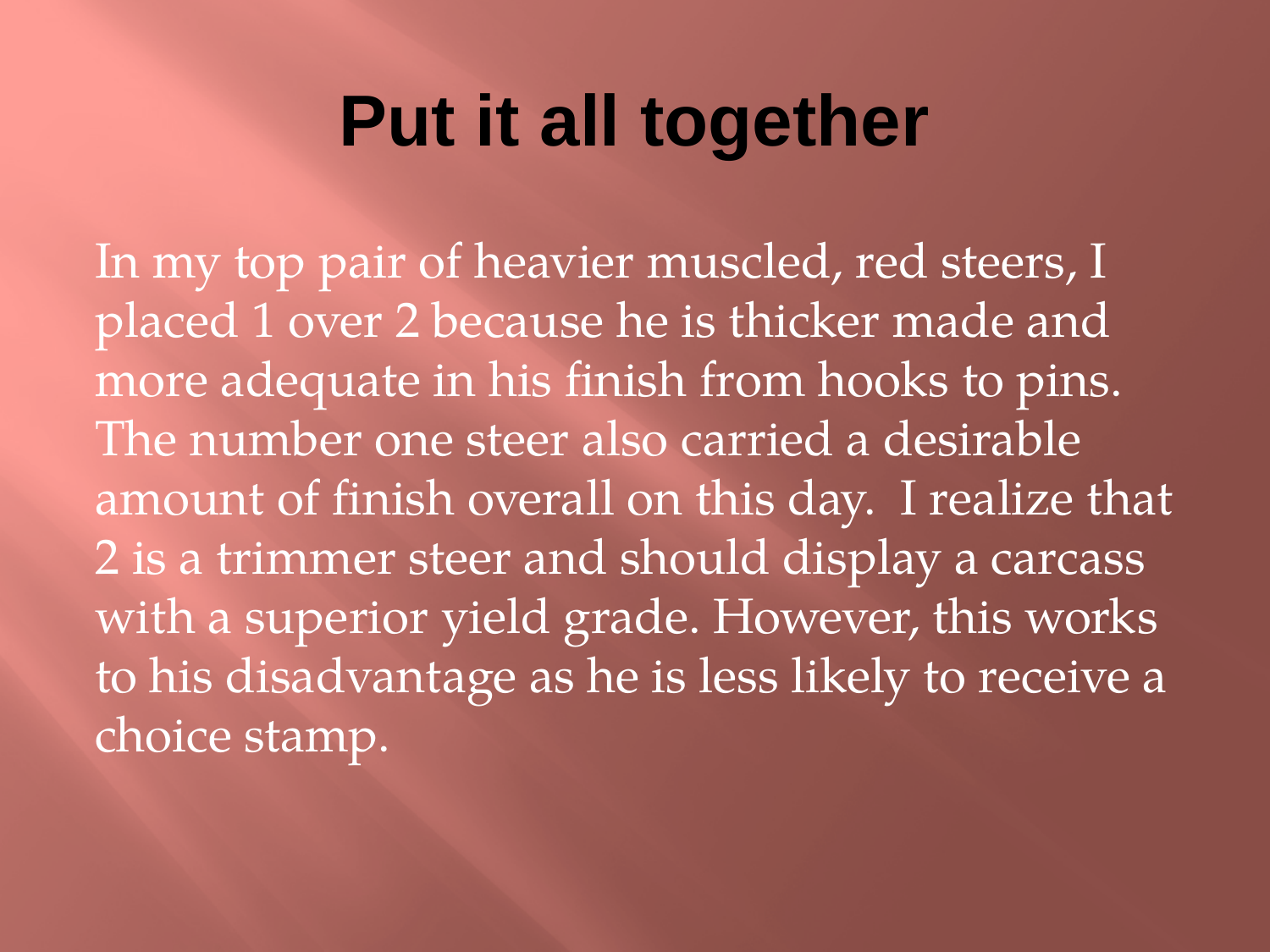

# Put it all together
In my top pair of heavier muscled, red steers, I placed 1 over 2 because he is thicker made and more adequate in his finish from hooks to pins. The number one steer also carried a desirable amount of finish overall on this day.  I realize that 2 is a trimmer steer and should display a carcass with a superior yield grade. However, this works to his disadvantage as he is less likely to receive a choice stamp.